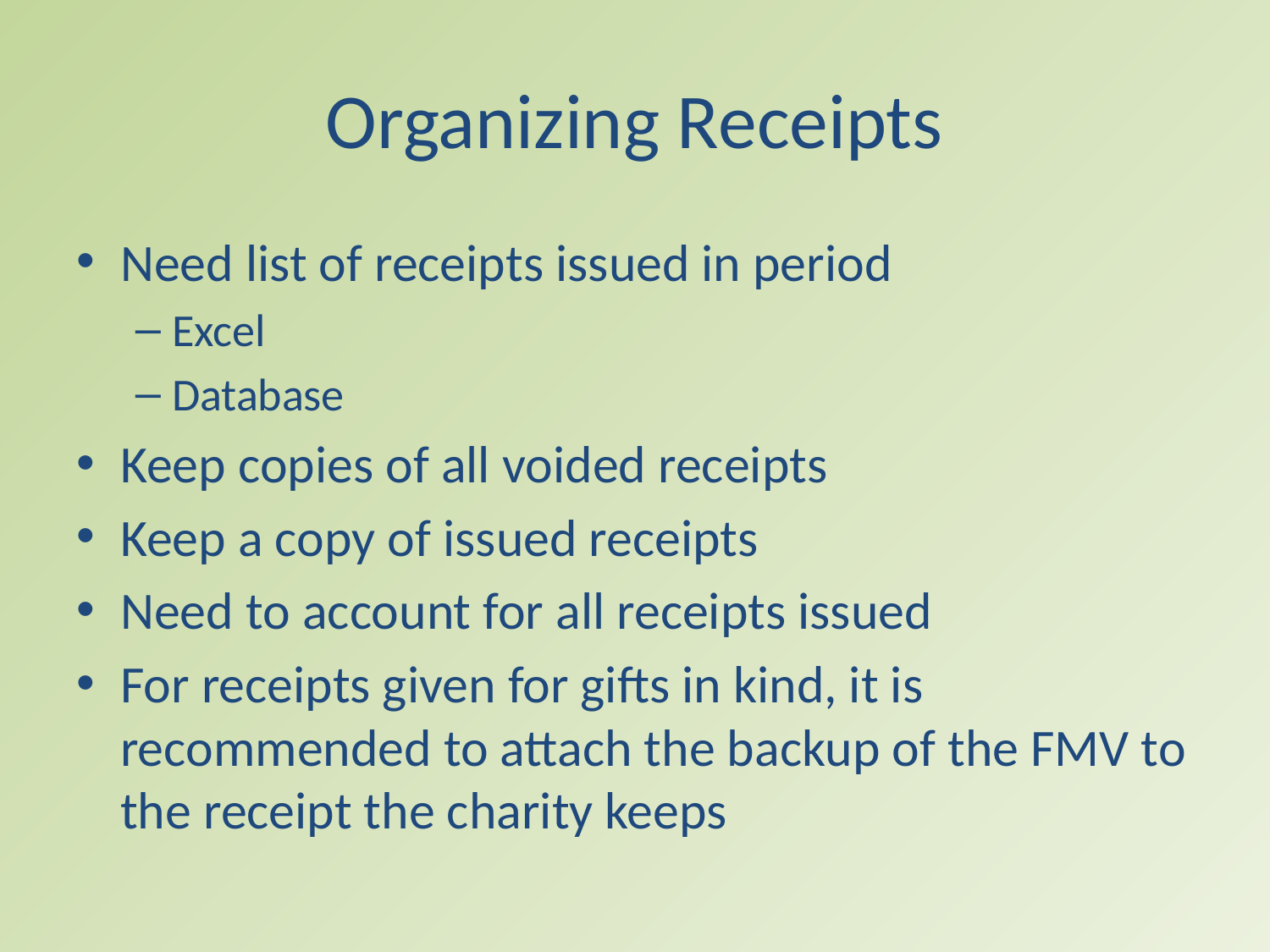

# Organizing Receipts
Need list of receipts issued in period
Excel
Database
Keep copies of all voided receipts
Keep a copy of issued receipts
Need to account for all receipts issued
For receipts given for gifts in kind, it is recommended to attach the backup of the FMV to the receipt the charity keeps